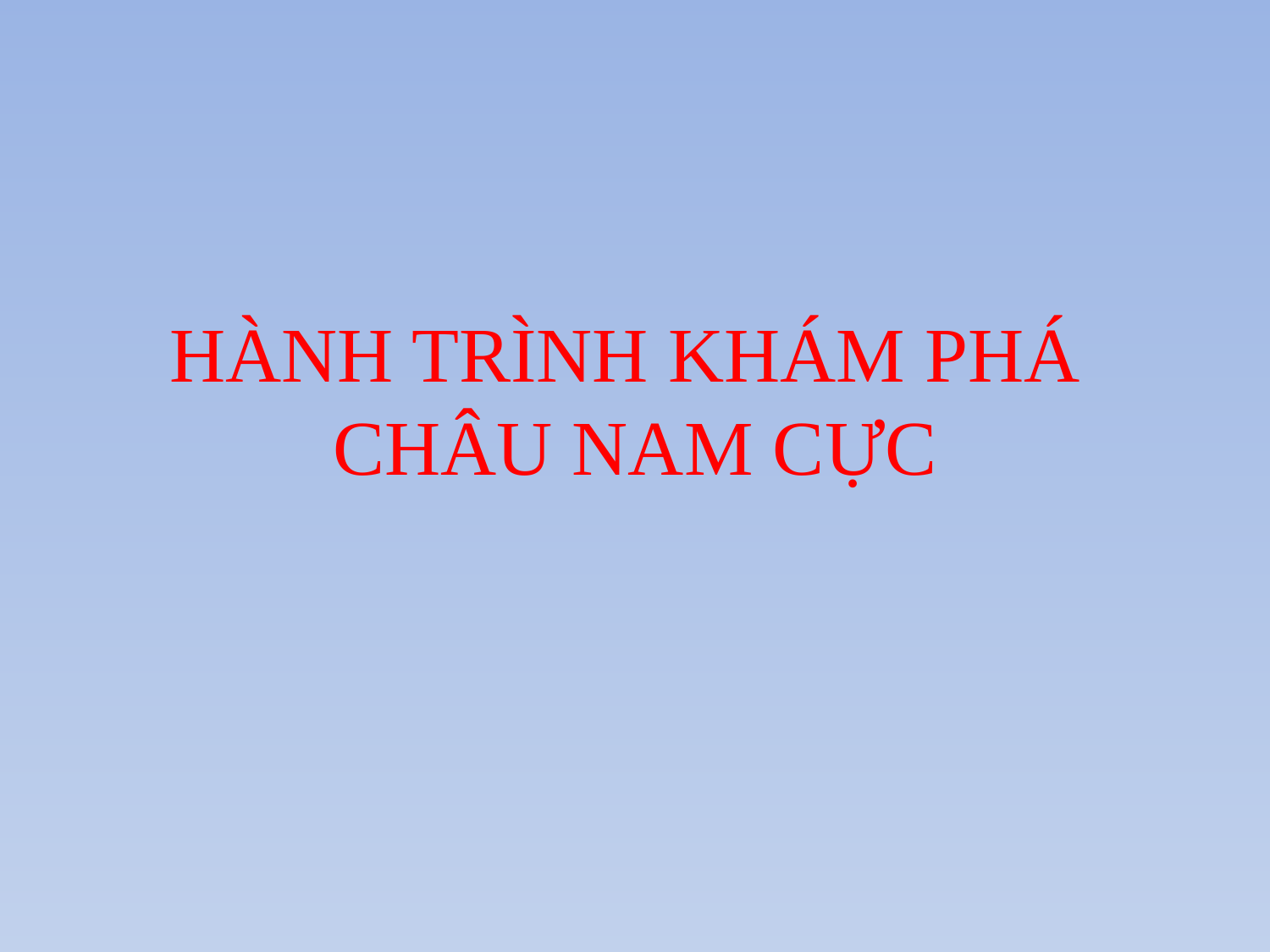

# HÀNH TRÌNH KHÁM PHÁ CHÂU NAM CỰC